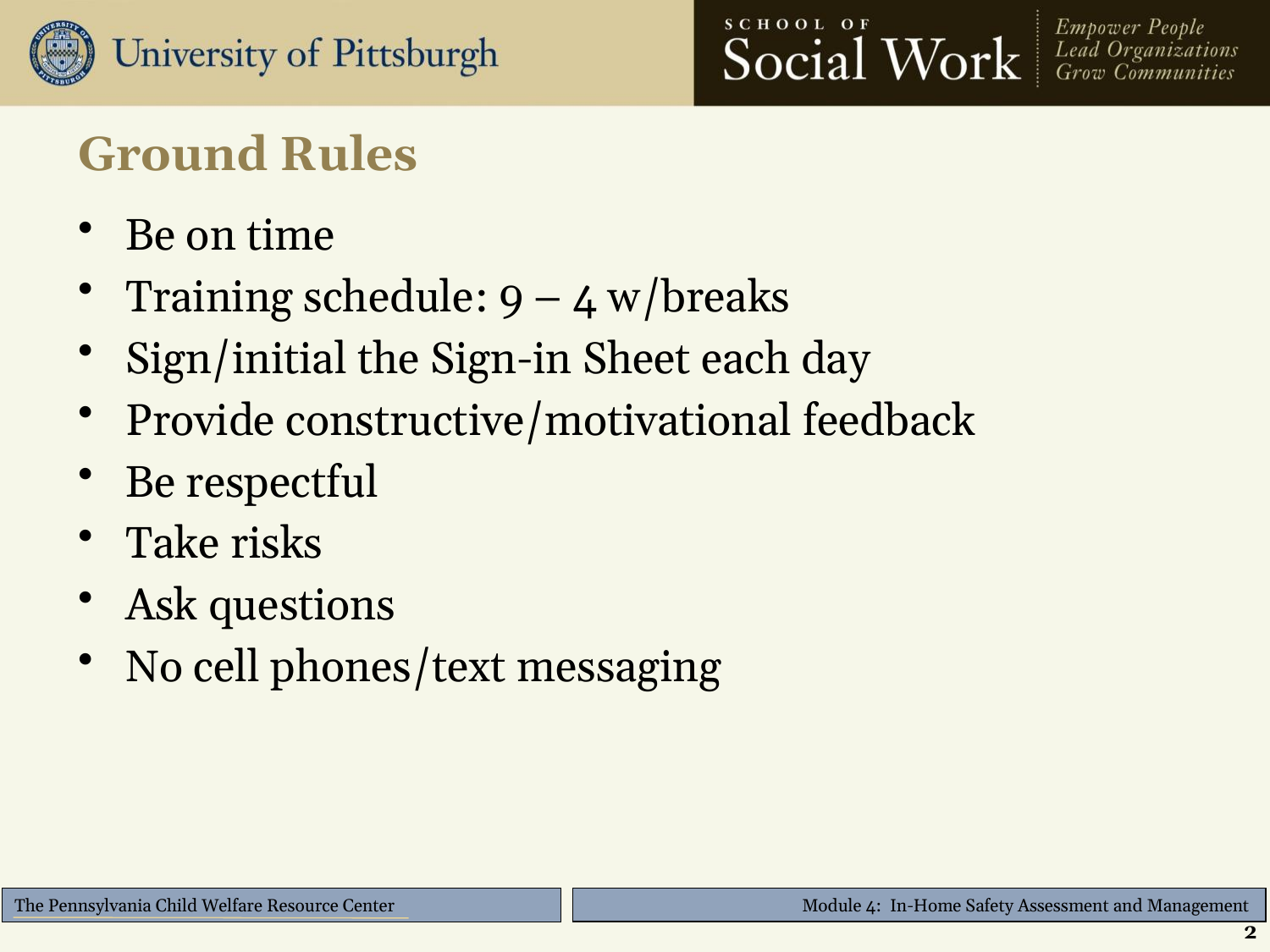

# Ground Rules
Be on time
Training schedule: 9 – 4 w/breaks
Sign/initial the Sign-in Sheet each day
Provide constructive/motivational feedback
Be respectful
Take risks
Ask questions
No cell phones/text messaging
2